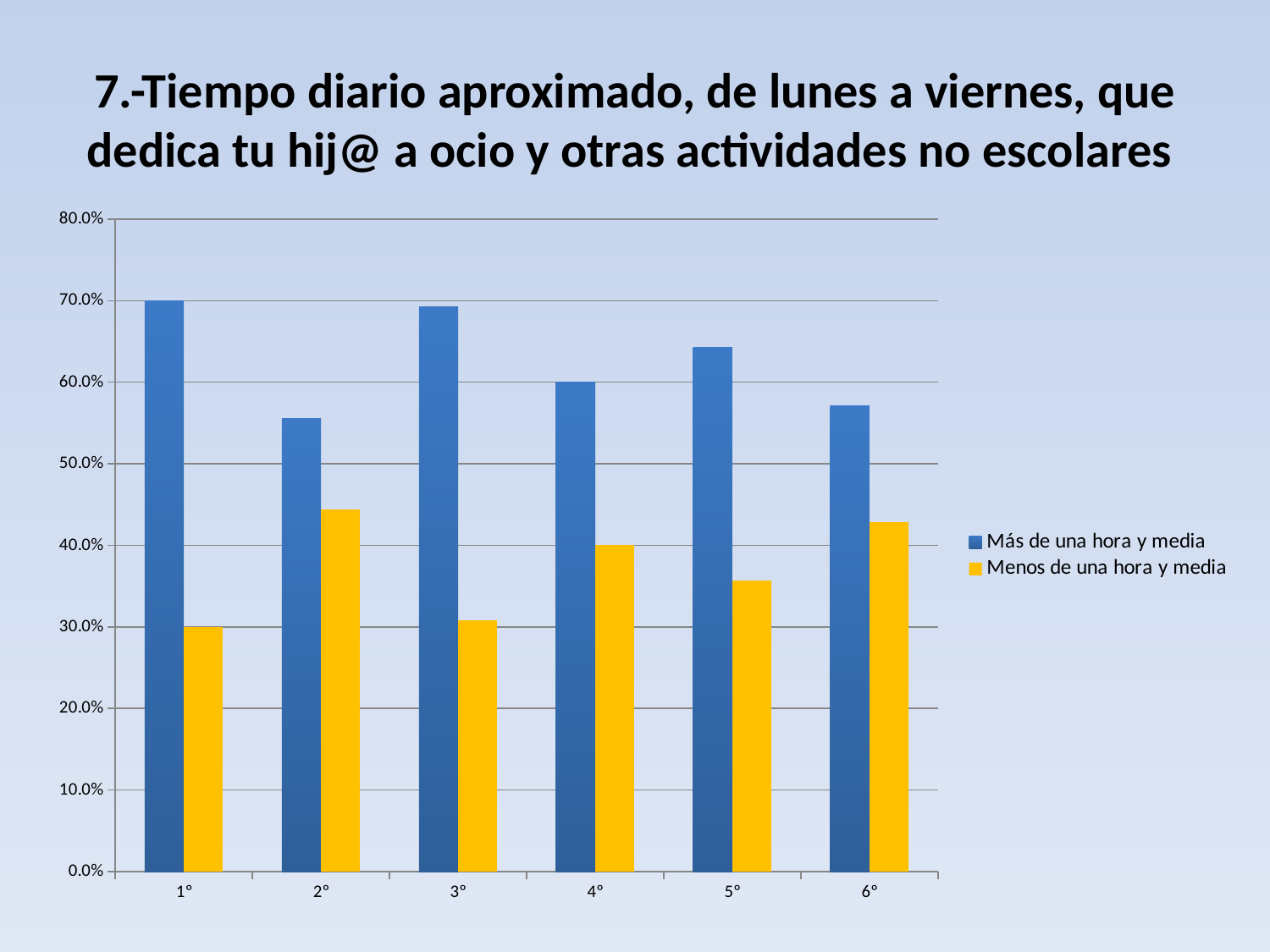

# 7.-Tiempo diario aproximado, de lunes a viernes, que dedica tu hij@ a ocio y otras actividades no escolares

### Chart

| Category | Más de una hora y media | Menos de una hora y media |
|---|---|---|
| 1º | 0.7000000000000005 | 0.3000000000000003 |
| 2º | 0.5555555555555557 | 0.4444444444444444 |
| 3º | 0.6923076923076926 | 0.3076923076923078 |
| 4º | 0.6000000000000005 | 0.4000000000000001 |
| 5º | 0.6428571428571428 | 0.35714285714285765 |
| 6º | 0.5714285714285721 | 0.42857142857142855 |